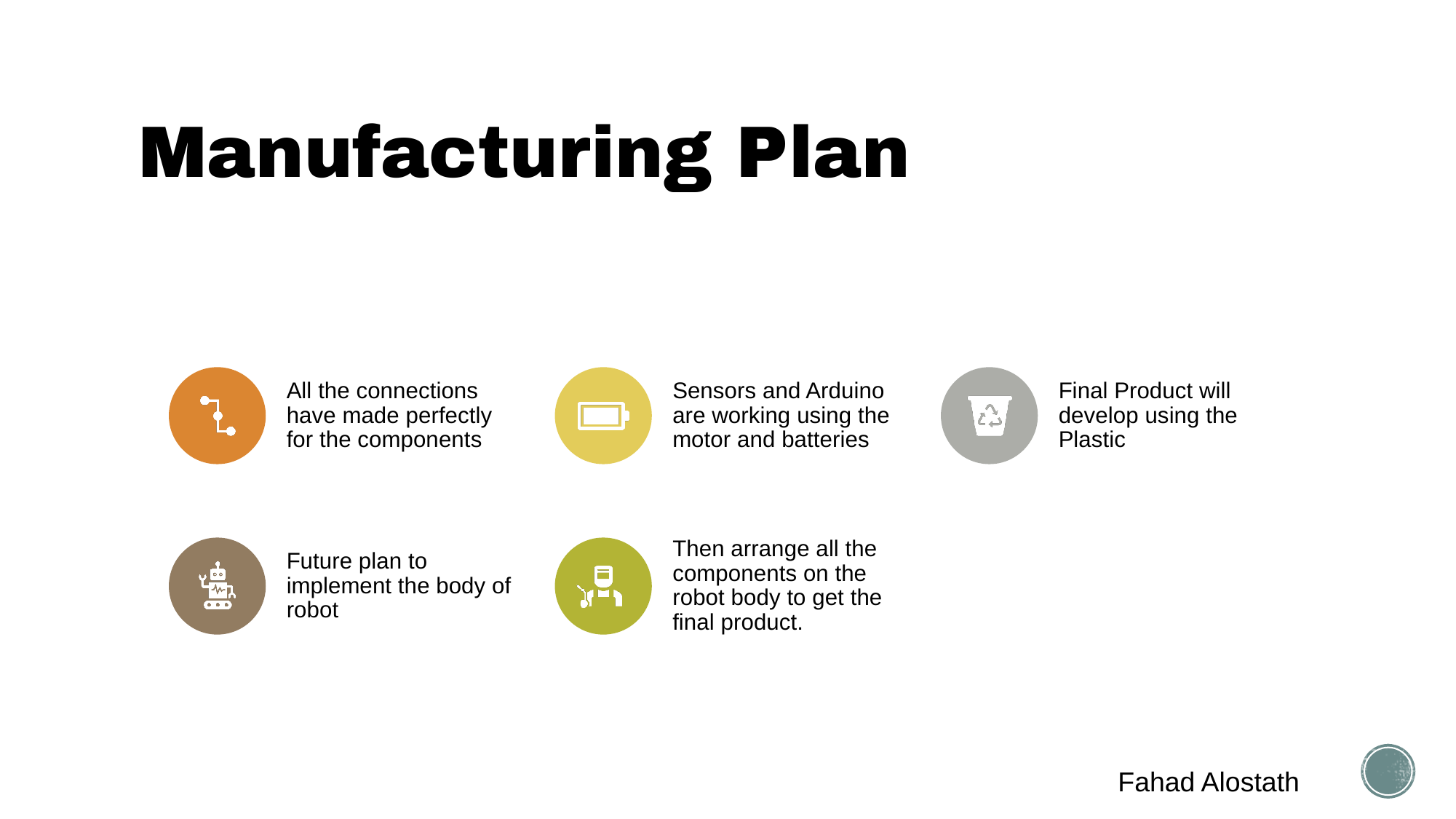

# Manufacturing Plan
All the connections have made perfectly for the components
Sensors and Arduino are working using the motor and batteries
Final Product will develop using the Plastic
Future plan to implement the body of robot
Then arrange all the components on the robot body to get the final product.
Fahad Alostath